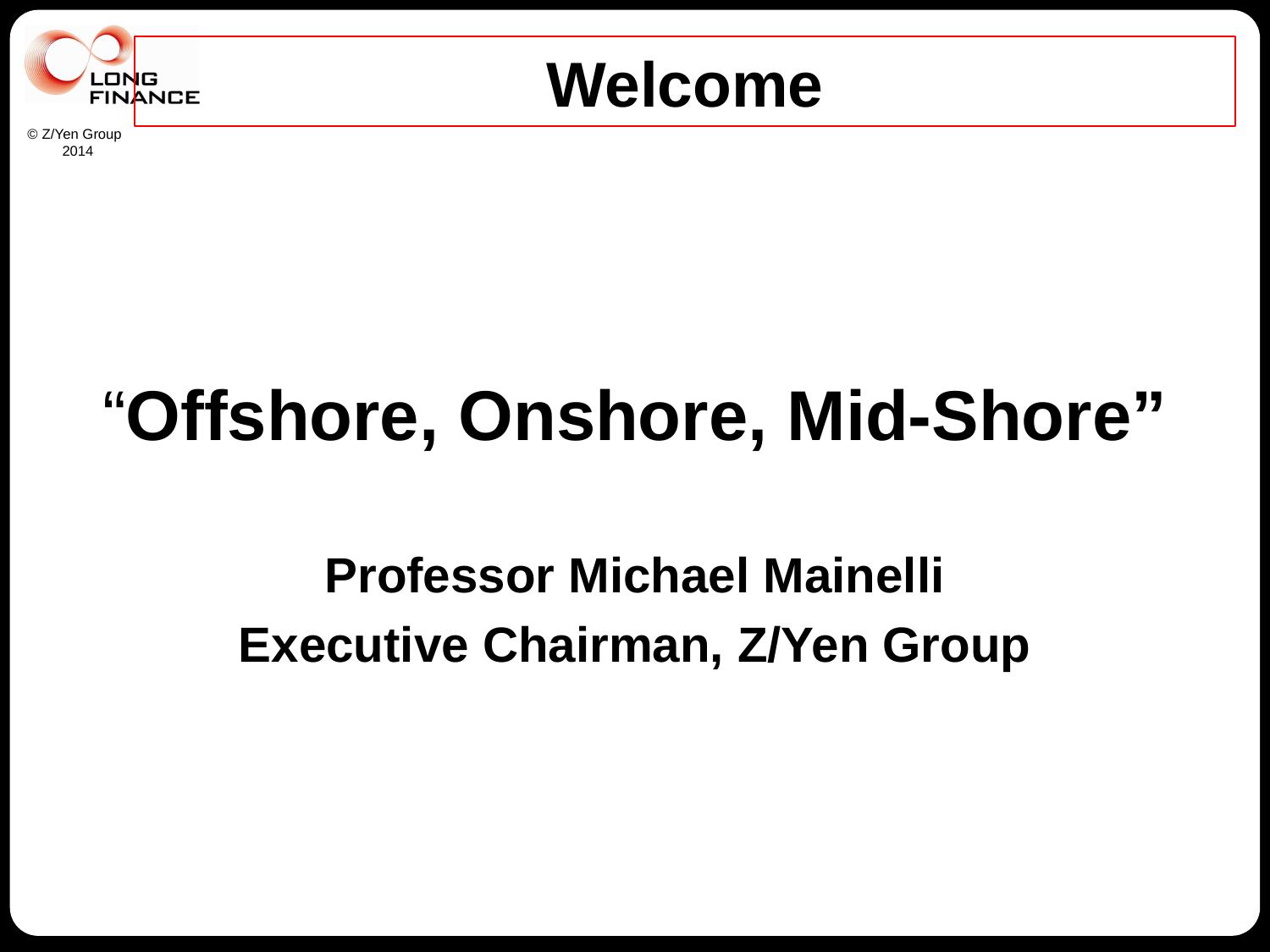

# Welcome

“Offshore, Onshore, Mid-Shore”

Professor Michael Mainelli
Executive Chairman, Z/Yen Group